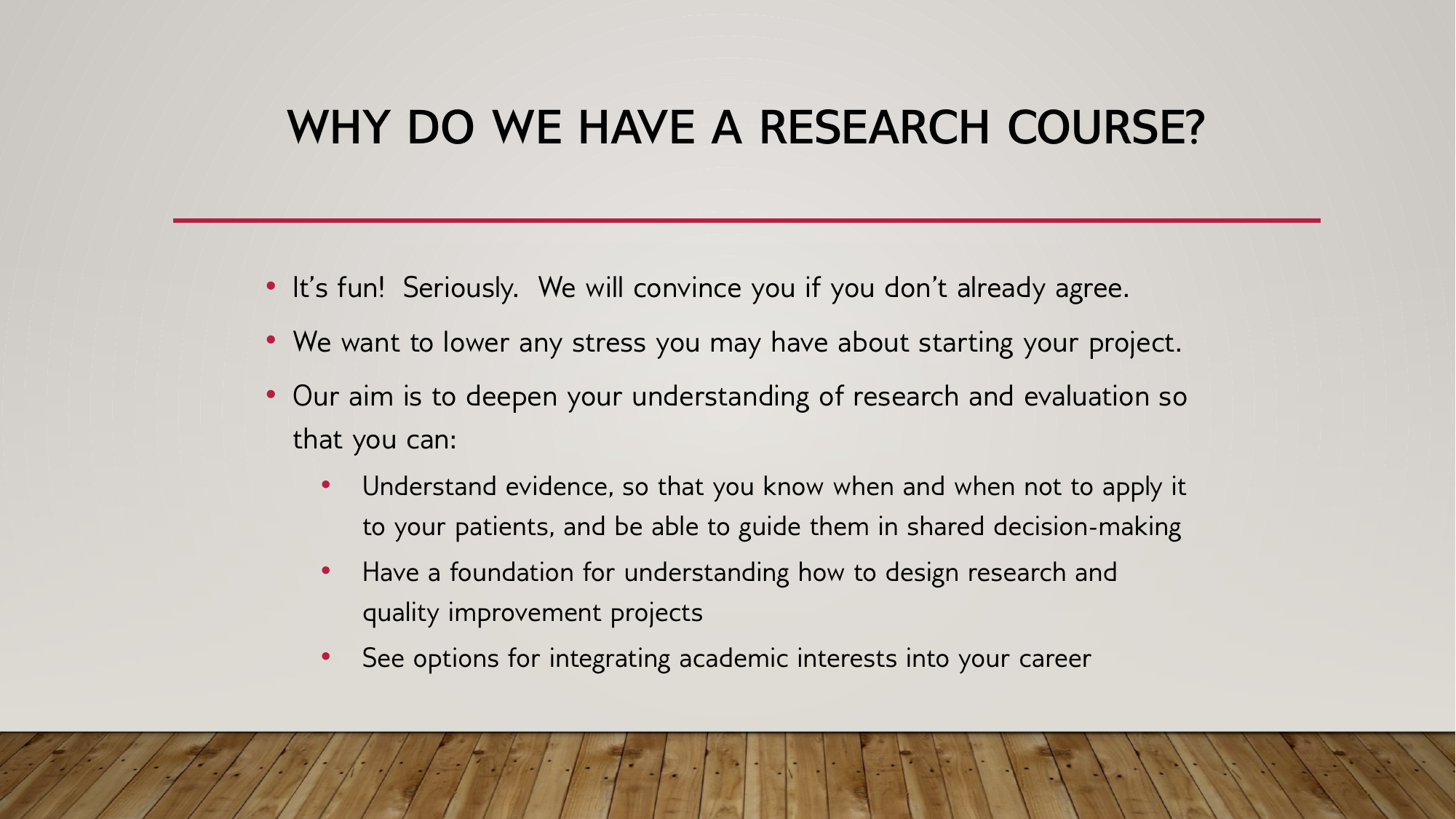

# Why do we have a research course?
It’s fun!  Seriously.  We will convince you if you don’t already agree.
We want to lower any stress you may have about starting your project.
Our aim is to deepen your understanding of research and evaluation so that you can:
Understand evidence, so that you know when and when not to apply it to your patients, and be able to guide them in shared decision-making
Have a foundation for understanding how to design research and quality improvement projects
See options for integrating academic interests into your career